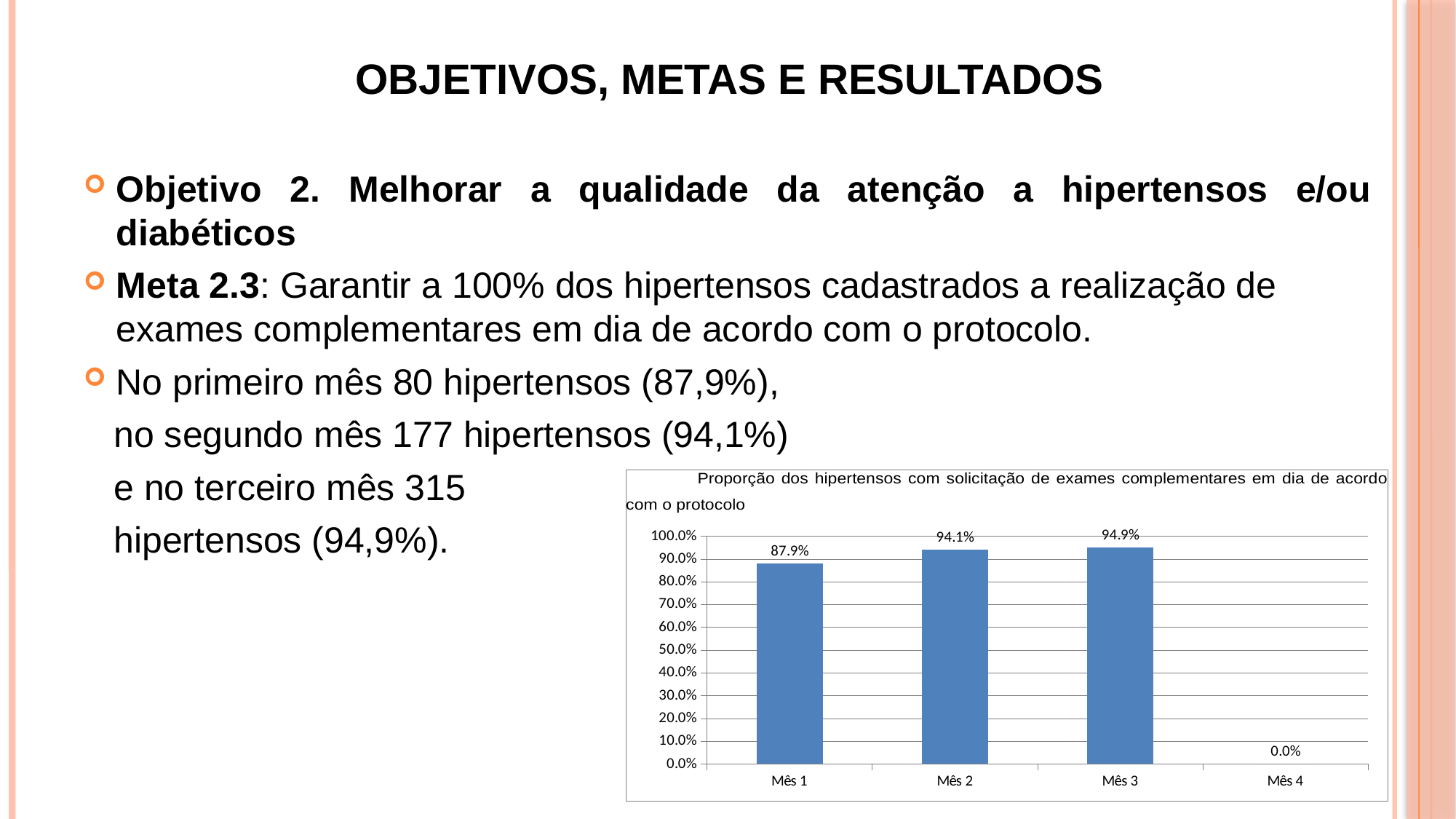

# Objetivos, Metas e Resultados
Objetivo 2. Melhorar a qualidade da atenção a hipertensos e/ou diabéticos
Meta 2.3: Garantir a 100% dos hipertensos cadastrados a realização de exames complementares em dia de acordo com o protocolo.
No primeiro mês 80 hipertensos (87,9%),
   no segundo mês 177 hipertensos (94,1%)
   e no terceiro mês 315
   hipertensos (94,9%).

### Chart

| Category | Proporção de hipertensos com os exames complementares em dia de acordo com o protocolo |
|---|---|
| Mês 1 | 0.8791208791208791 |
| Mês 2 | 0.9414893617021277 |
| Mês 3 | 0.9487951807228916 |
| Mês 4 | 0.0 |